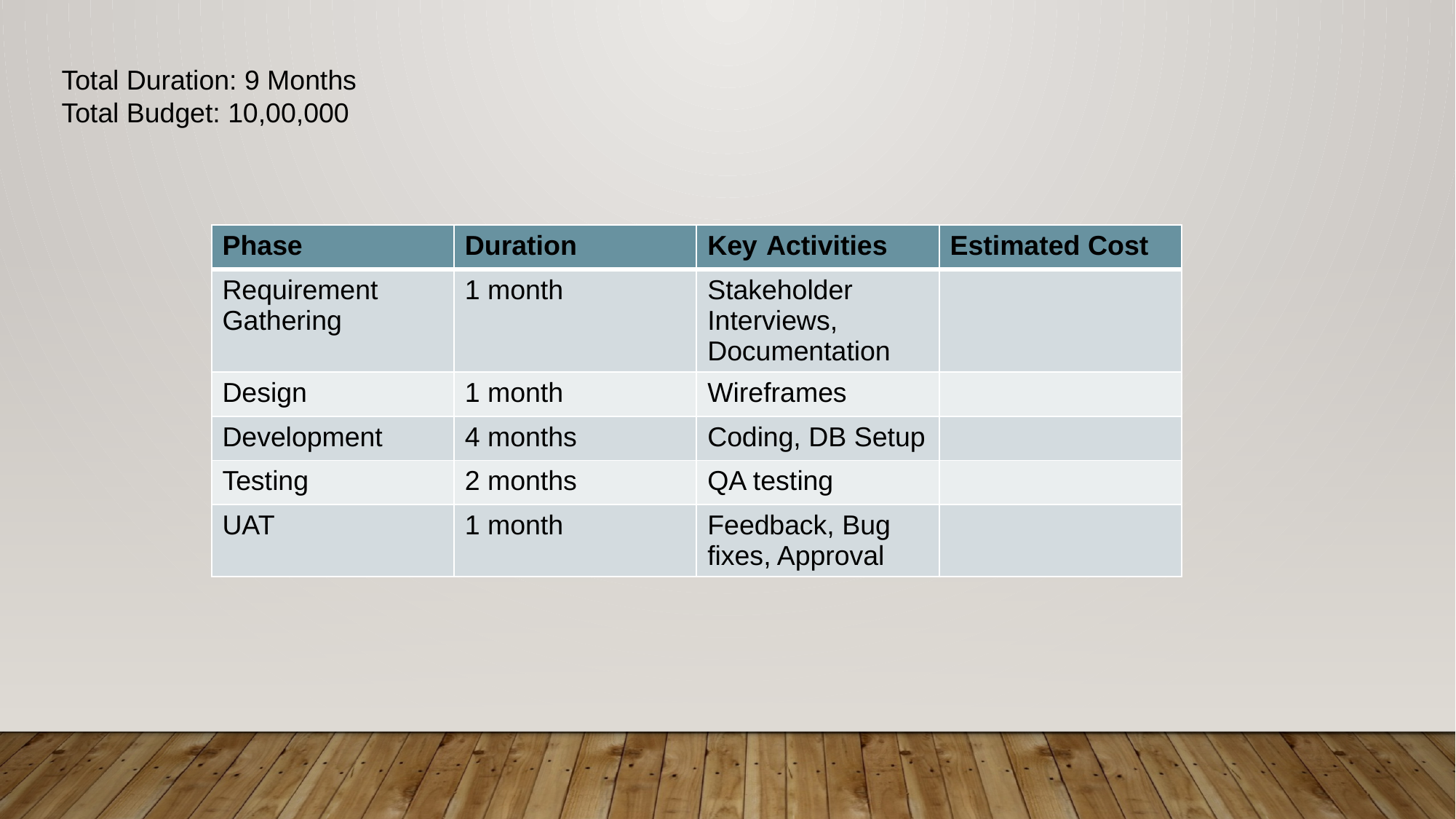

Total Duration: 9 Months
Total Budget: 10,00,000
| Phase | Duration | Key Activities | Estimated Cost |
| --- | --- | --- | --- |
| Requirement Gathering | 1 month | Stakeholder Interviews, Documentation |  |
| Design | 1 month | Wireframes |  |
| Development | 4 months | Coding, DB Setup |  |
| Testing | 2 months | QA testing |  |
| UAT | 1 month | Feedback, Bug fixes, Approval |  |